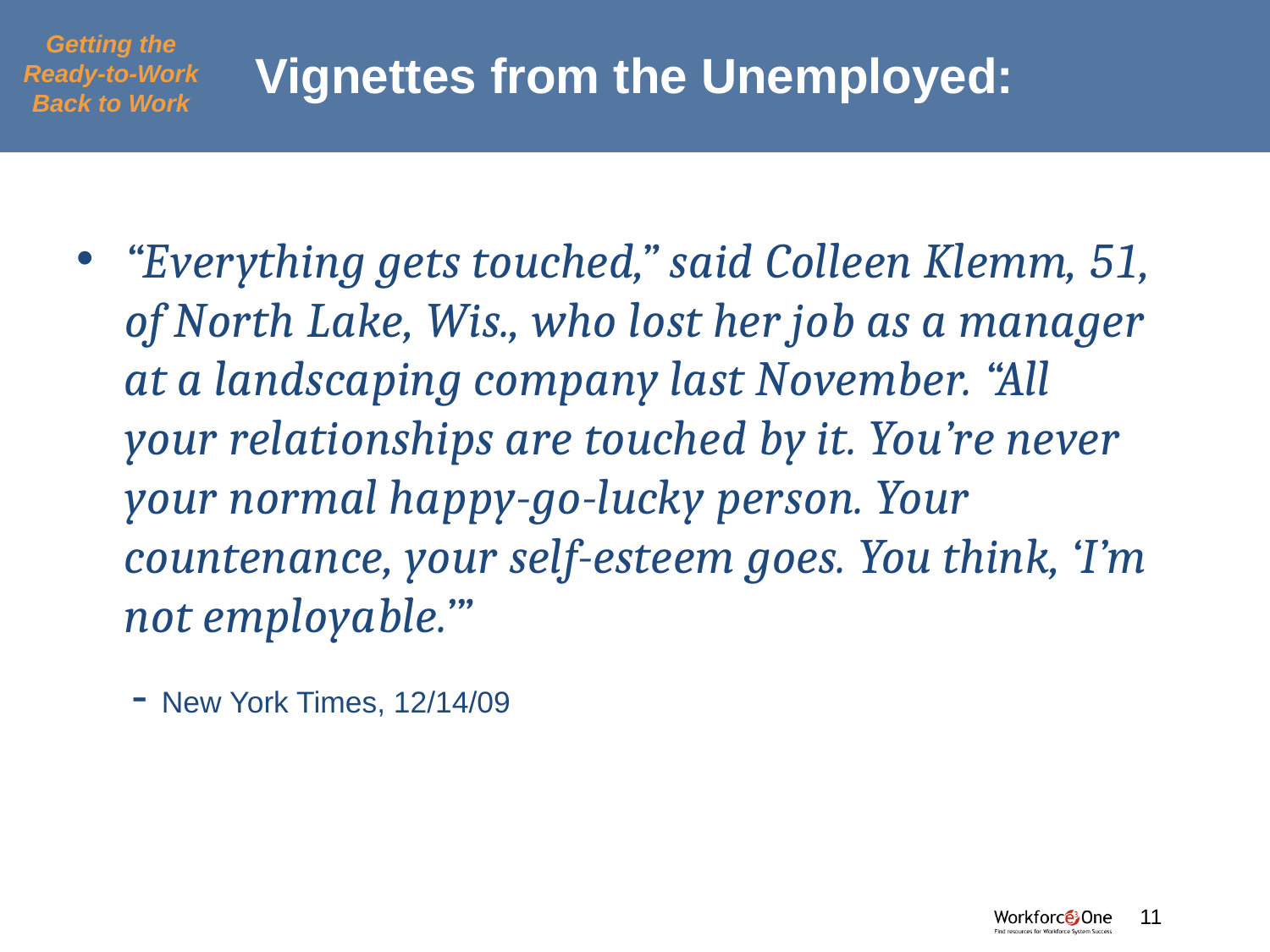

# Vignettes from the Unemployed:
Getting the Ready-to-Work Back to Work
“Everything gets touched,” said Colleen Klemm, 51, of North Lake, Wis., who lost her job as a manager at a landscaping company last November. “All your relationships are touched by it. You’re never your normal happy-go-lucky person. Your countenance, your self-esteem goes. You think, ‘I’m not employable.’”
    - New York Times, 12/14/09

#
11